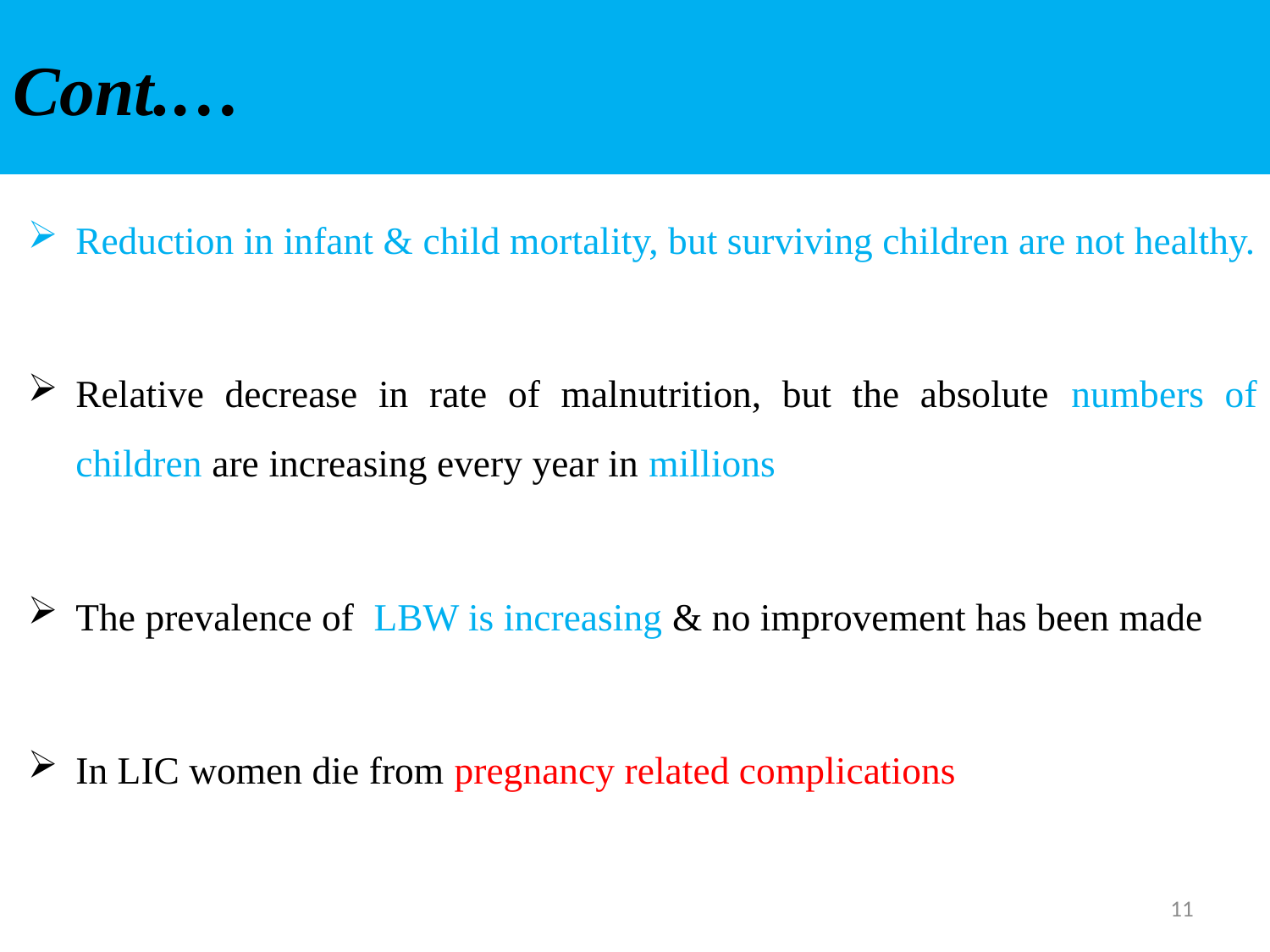

# Cont.…

Reduction in infant & child mortality, but surviving children are not healthy.

Relative decrease in rate of malnutrition, but the absolute numbers of children are increasing every year in millions

The prevalence of  LBW is increasing & no improvement has been made

In LIC women die from pregnancy related complications

11